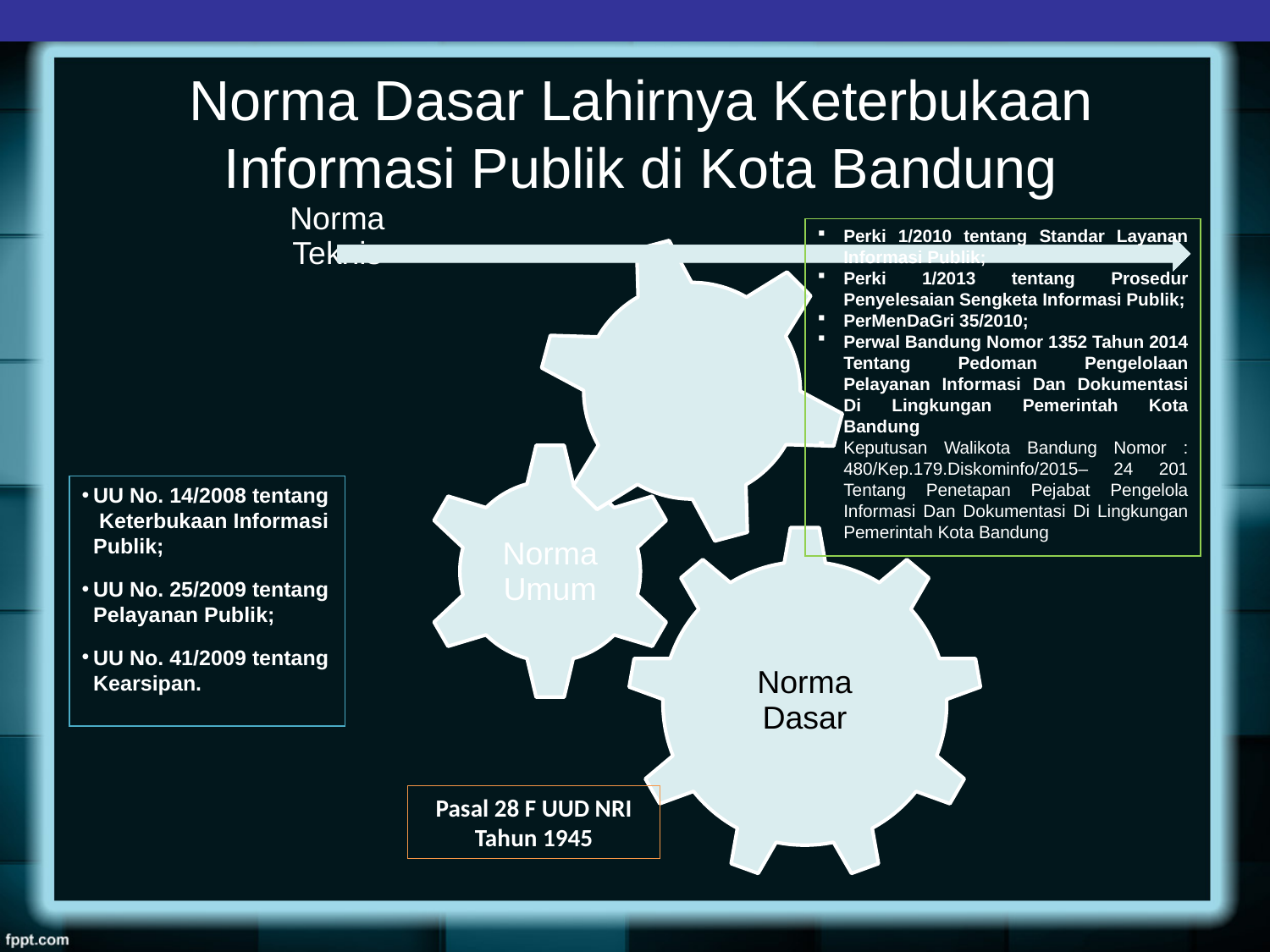

# Norma Dasar Lahirnya Keterbukaan Informasi Publik di Kota Bandung
Perki 1/2010 tentang Standar Layanan Informasi Publik;
Perki 1/2013 tentang Prosedur Penyelesaian Sengketa Informasi Publik;
PerMenDaGri 35/2010;
Perwal Bandung Nomor 1352 Tahun 2014 Tentang Pedoman Pengelolaan Pelayanan Informasi Dan Dokumentasi Di Lingkungan Pemerintah Kota Bandung
Keputusan Walikota Bandung Nomor : 480/Kep.179.Diskominfo/2015– 24 201 Tentang Penetapan Pejabat Pengelola Informasi Dan Dokumentasi Di Lingkungan Pemerintah Kota Bandung

Norma Dasar
Norma Umum
Norma Teknis
UU No. 14/2008 tentang  Keterbukaan Informasi Publik;
UU No. 25/2009 tentang Pelayanan Publik;
UU No. 41/2009 tentang Kearsipan.
Pasal 28 F UUD NRI Tahun 1945